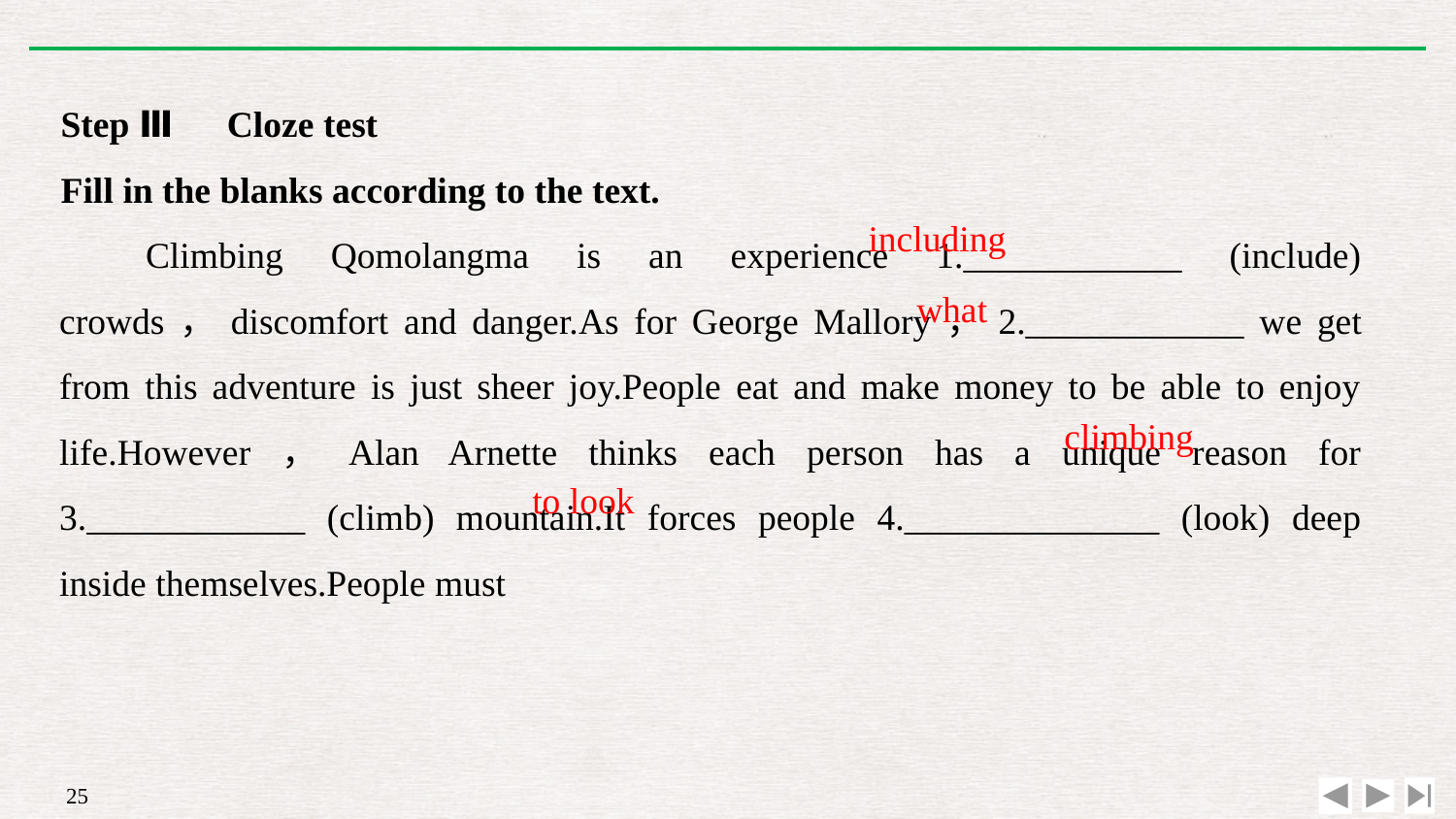

Step Ⅲ　Cloze test
Fill in the blanks according to the text.
Climbing Qomolangma is an experience 1.____________ (include) crowds，discomfort and danger.As for George Mallory，2.____________ we get from this adventure is just sheer joy.People eat and make money to be able to enjoy life.However，Alan Arnette thinks each person has a unique reason for 3.____________ (climb) mountain.It forces people 4.______________ (look) deep inside themselves.People must
including
what
climbing
to look